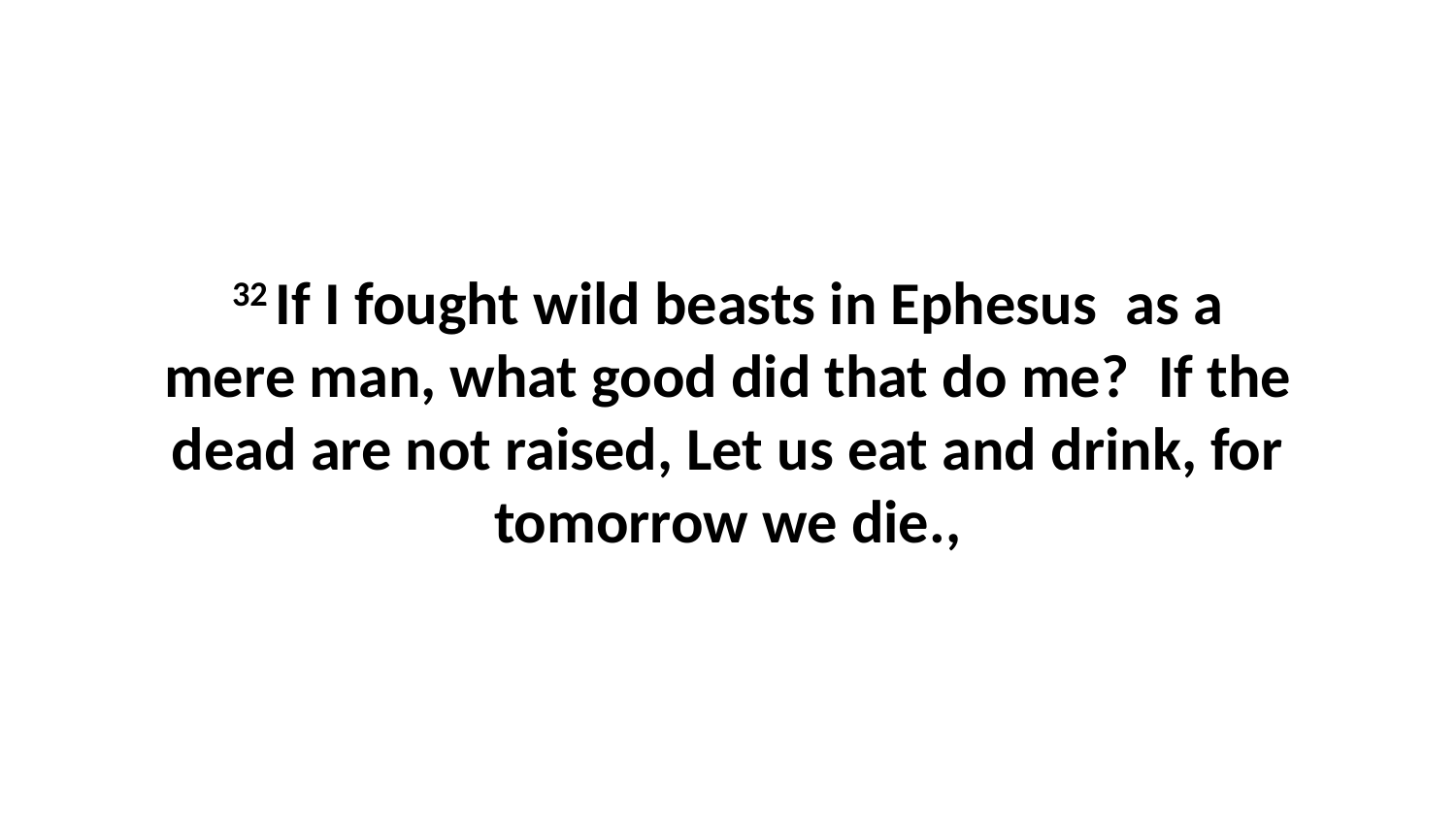

32 If I fought wild beasts in Ephesus  as a mere man, what good did that do me?  If the dead are not raised, Let us eat and drink, for tomorrow we die.,